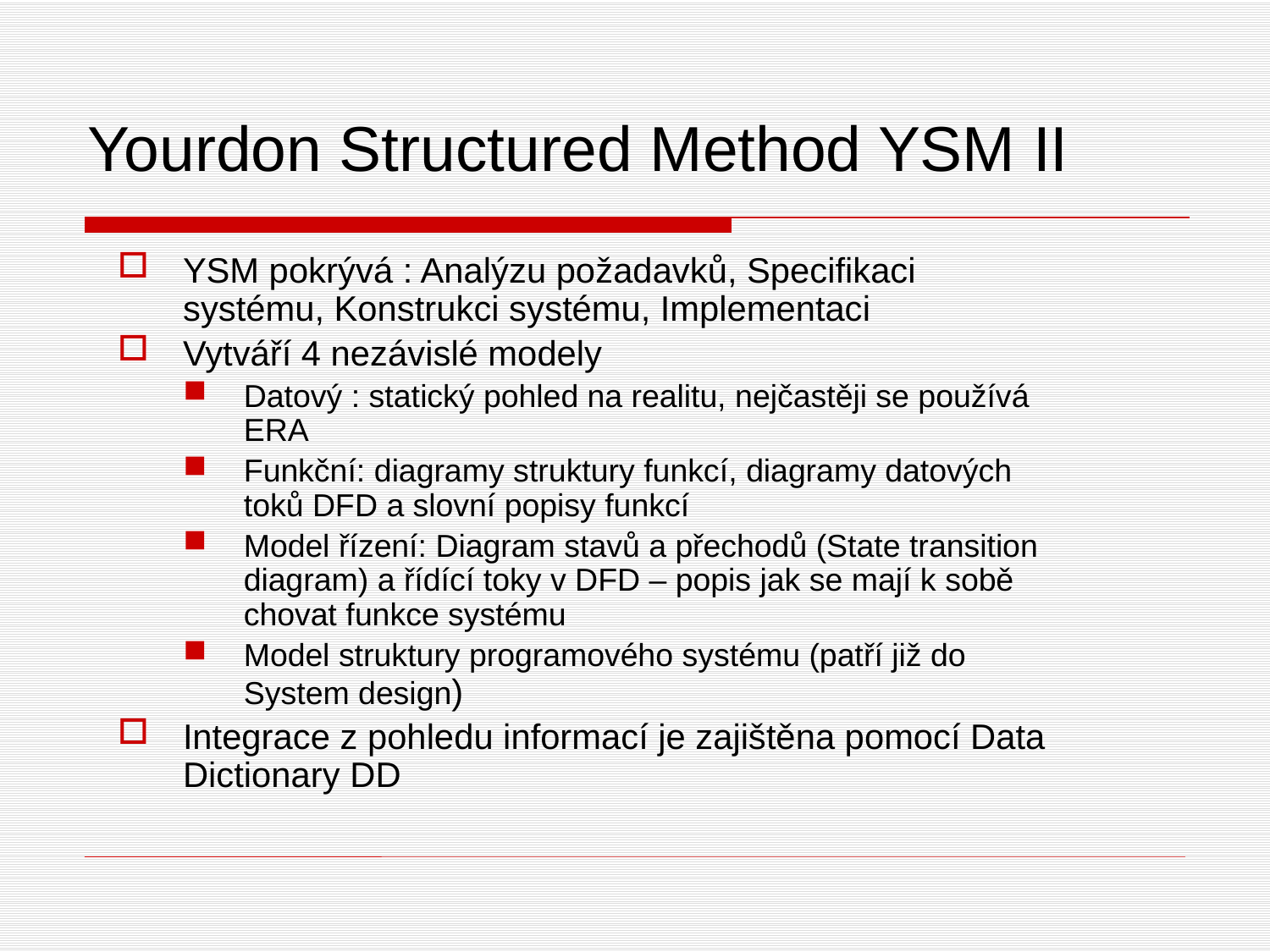

Yourdon Structured Method YSM II
YSM pokrývá : Analýzu požadavků, Specifikaci systému, Konstrukci systému, Implementaci
Vytváří 4 nezávislé modely
Datový : statický pohled na realitu, nejčastěji se používá ERA
Funkční: diagramy struktury funkcí, diagramy datových toků DFD a slovní popisy funkcí
Model řízení: Diagram stavů a přechodů (State transition diagram) a řídící toky v DFD – popis jak se mají k sobě chovat funkce systému
Model struktury programového systému (patří již do System design)
Integrace z pohledu informací je zajištěna pomocí Data Dictionary DD